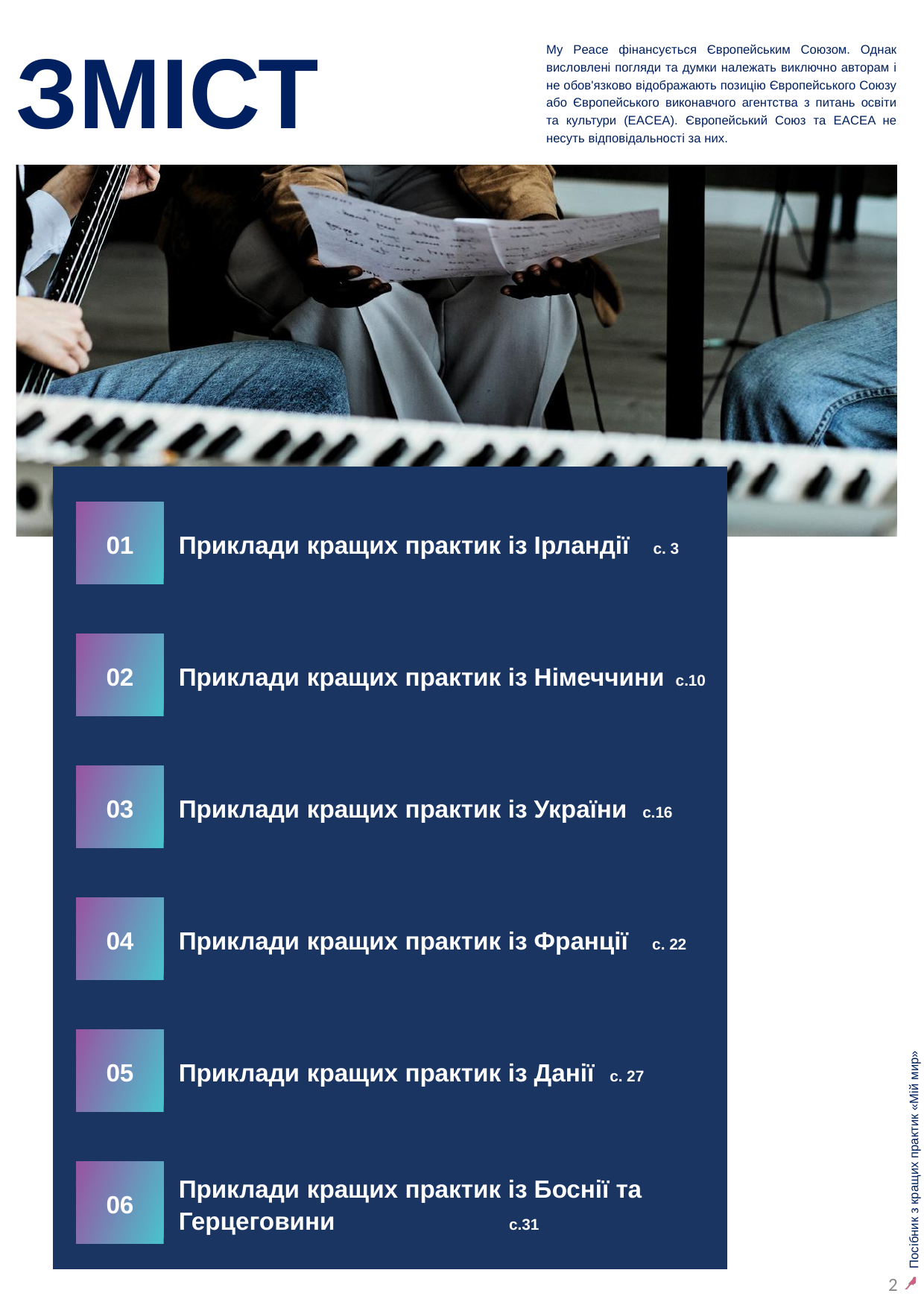

ЗМІСТ

My Peace фінансується Європейським Союзом. Однак висловлені погляди та думки належать виключно авторам і не обов'язково відображають позицію Європейського Союзу або Європейського виконавчого агентства з питань освіти та культури (EACEA). Європейський Союз та EACEA не несуть відповідальності за них.

01

Приклади кращих практик із Ірландії     с. 3

Приклади кращих практик із Німеччини  с.10

02

Приклади кращих практик із України   с.16

03

04

Приклади кращих практик із Франції     с. 22
Посібник з кращих практик «Мій мир»

05

Приклади кращих практик із Данії   с. 27

06

Приклади кращих практик із Боснії та Герцеговини                                        с.31
2